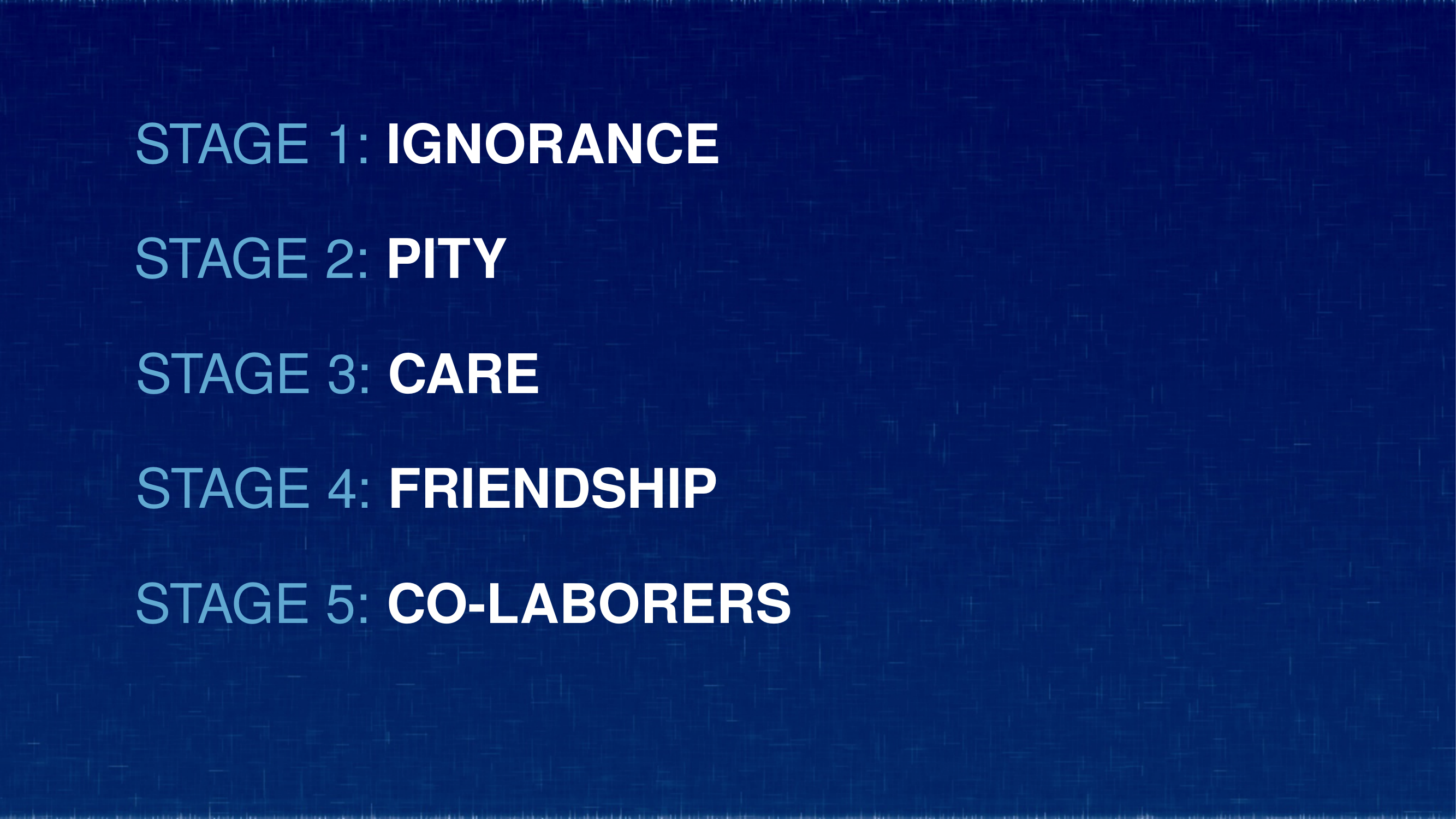

STAGE 1: IGNORANCE
STAGE 2: PITY
STAGE 3: CARE
STAGE 4: FRIENDSHIP
STAGE 5: CO-LABORERS